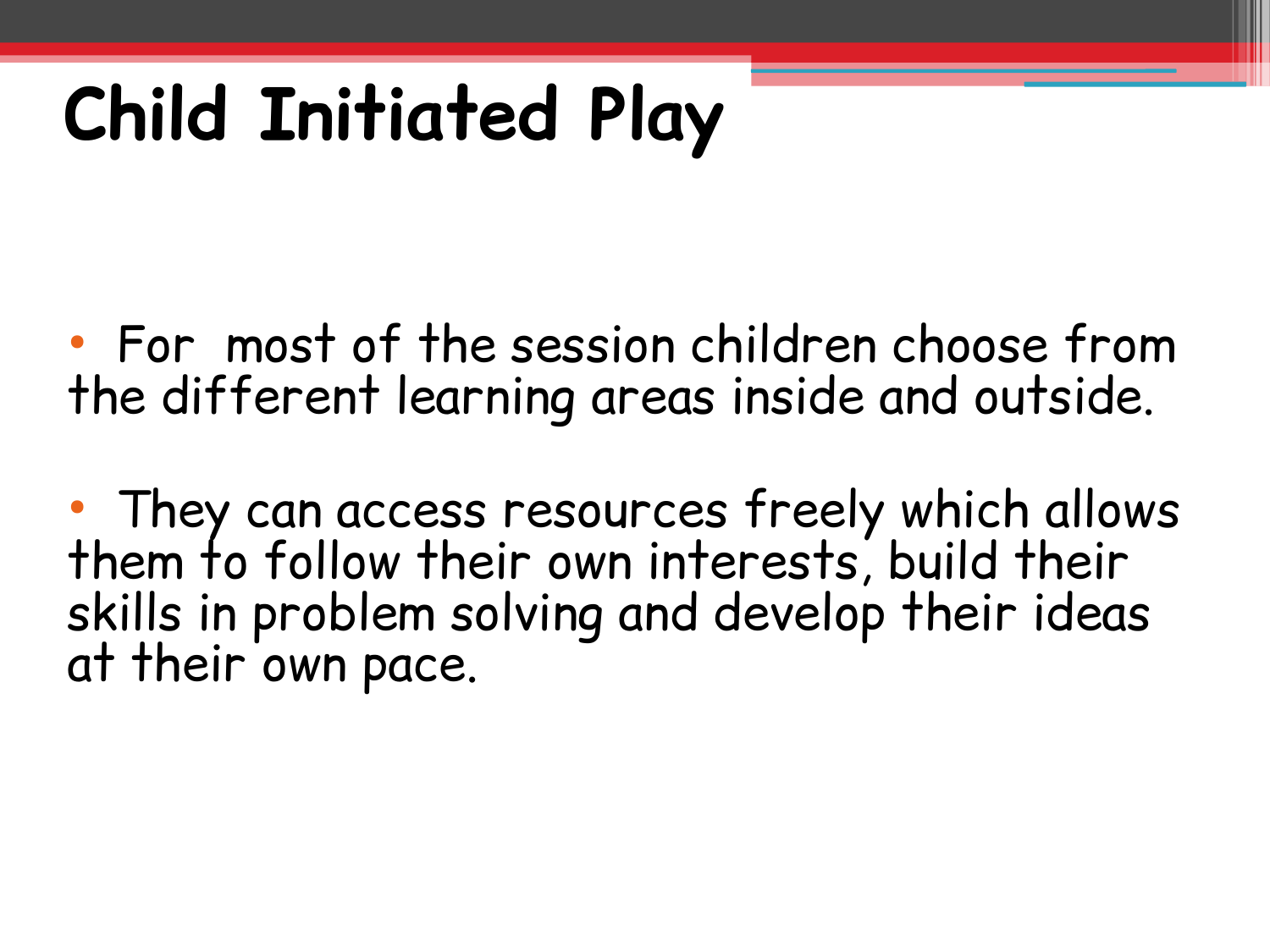

# Child Initiated Play
  For  most of the session children choose from the different learning areas inside and outside.

  They can access resources freely which allows them to follow their own interests, build their skills in problem solving and develop their ideas at their own pace.